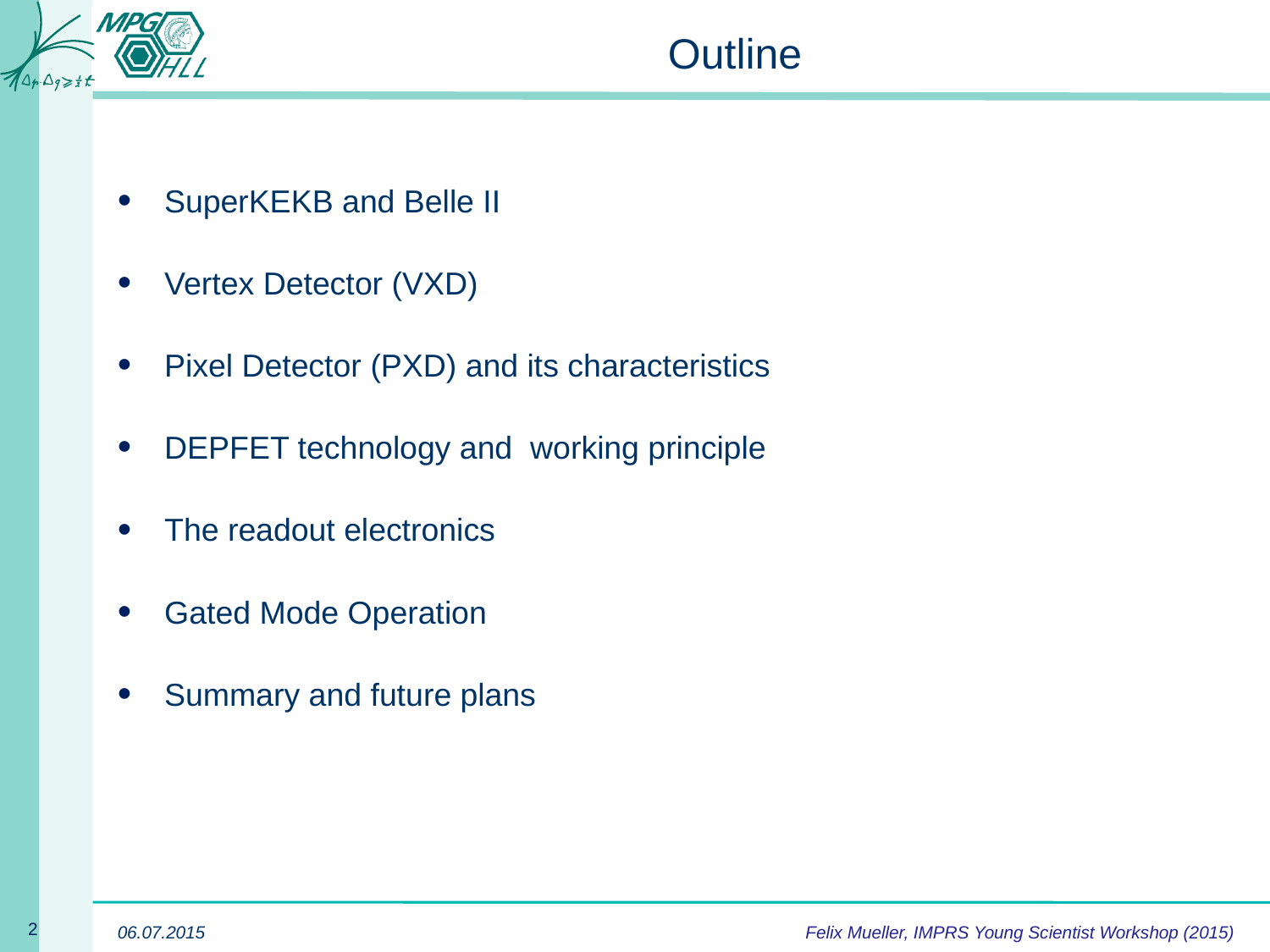

# Outline
SuperKEKB and Belle II
Vertex Detector (VXD)
Pixel Detector (PXD) and its characteristics
DEPFET technology and  working principle
The readout electronics
Gated Mode Operation
Summary and future plans
Felix Mueller, IMPRS Young Scientist Workshop (2015)
06.07.2015